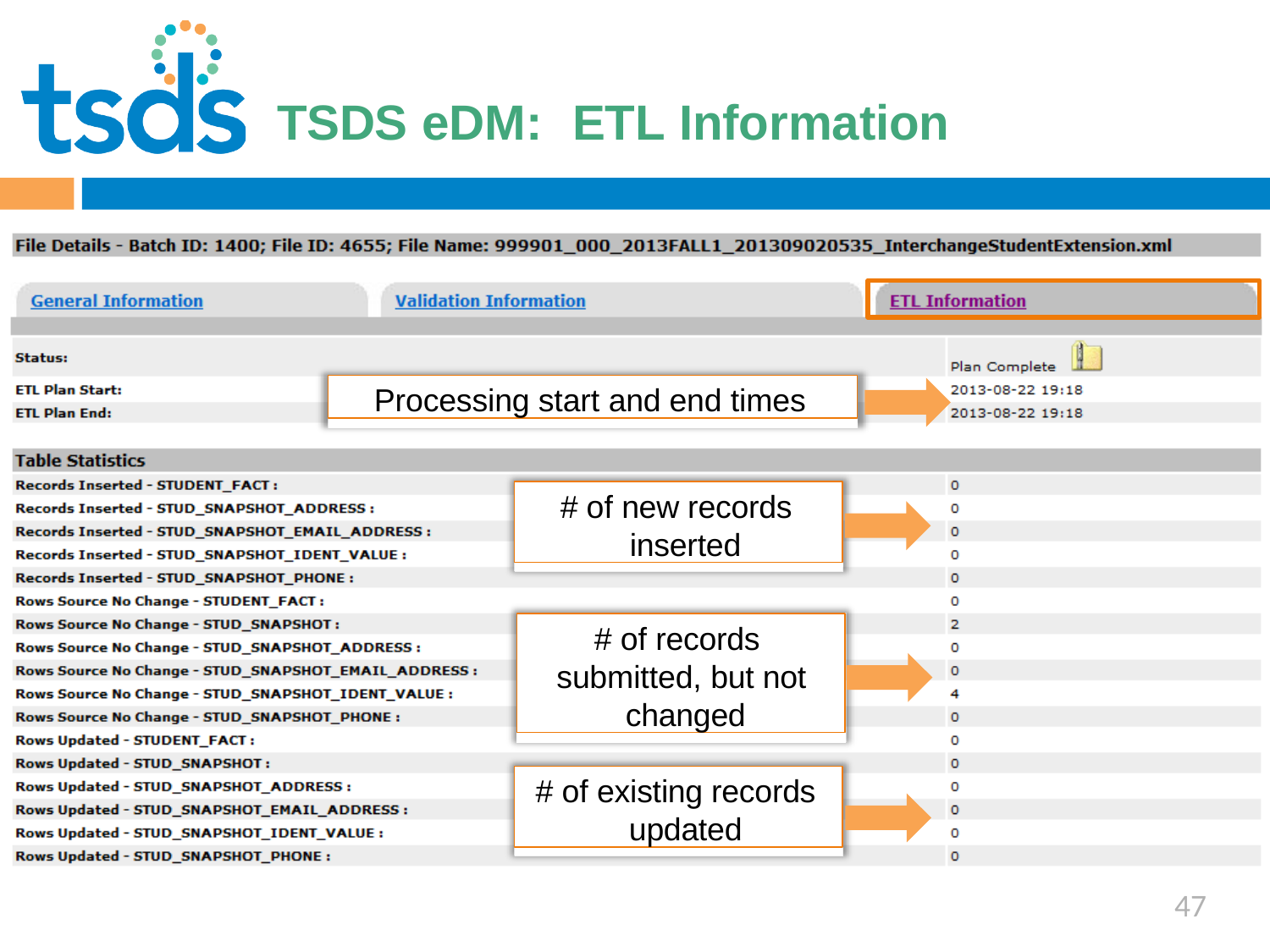

Click to edit Master title style

# TSDS eDM:	ETL Information

Processing start and end times

# of new records  inserted

# of records  submitted, but not  changed

# of existing records  updated

47